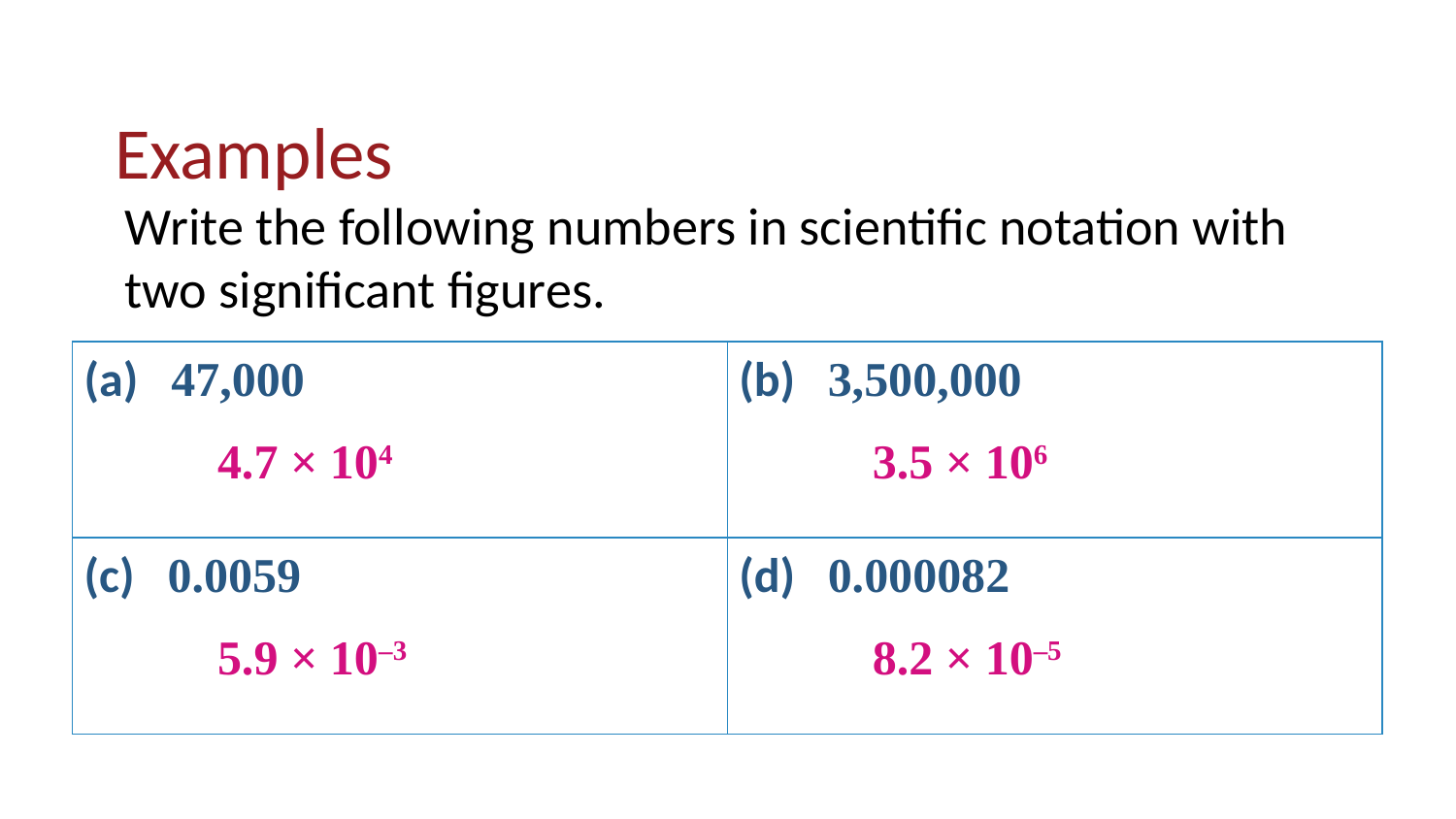

# Examples
Write the following numbers in scientific notation with two significant figures.
| (a) 47,000 4.7 × 104 | (b) 3,500,000 3.5 × 106 |
| --- | --- |
| (c) 0.0059 5.9 × 10–3 | (d) 0.000082 8.2 × 10–5 |